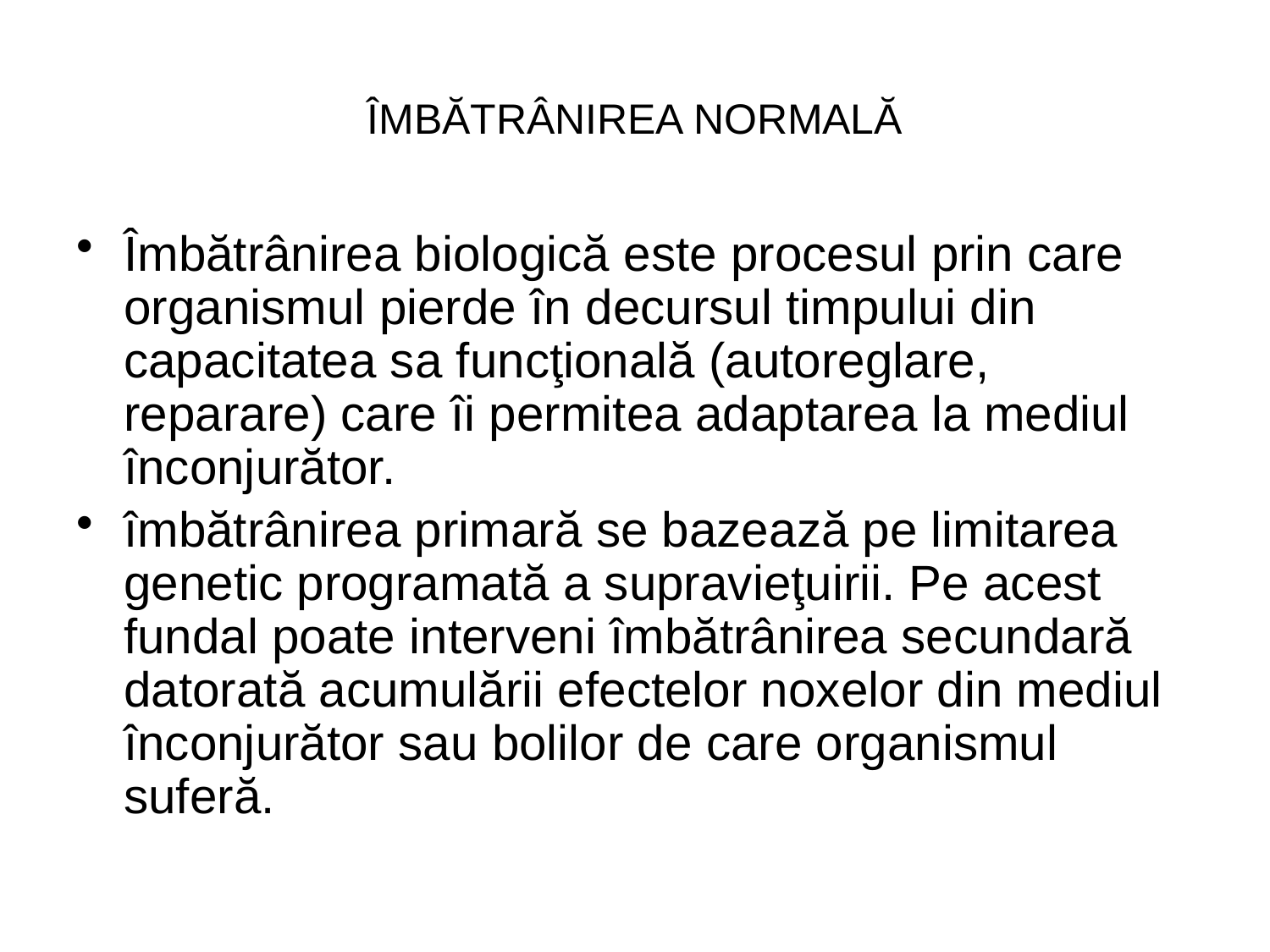

# ÎMBĂTRÂNIREA NORMALĂ
Îmbătrânirea biologică este procesul prin care organismul pierde în decursul timpului din capacitatea sa funcţională (autoreglare, reparare) care îi permitea adaptarea la mediul înconjurător.
îmbătrânirea primară se bazează pe limitarea genetic programată a supravieţuirii. Pe acest fundal poate interveni îmbătrânirea secundară datorată acumulării efectelor noxelor din mediul înconjurător sau bolilor de care organismul suferă.